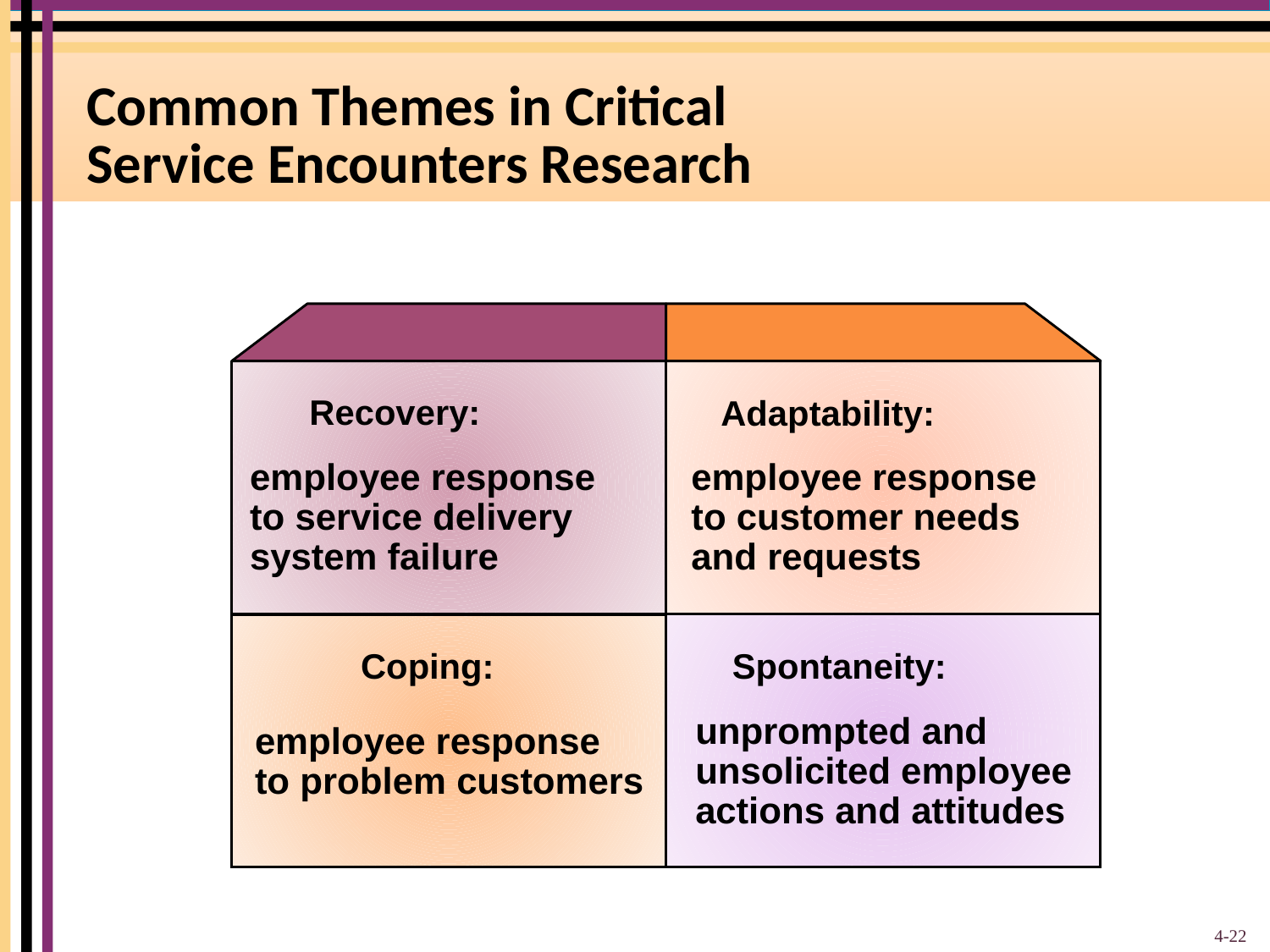

# Common Themes in Critical Service Encounters Research

Recovery:
Adaptability:
employee response
to service delivery
system failure
employee response
to customer needs
and requests

Coping:
Spontaneity:
unprompted and
unsolicited employee
actions and attitudes
employee response
to problem customers
4-22